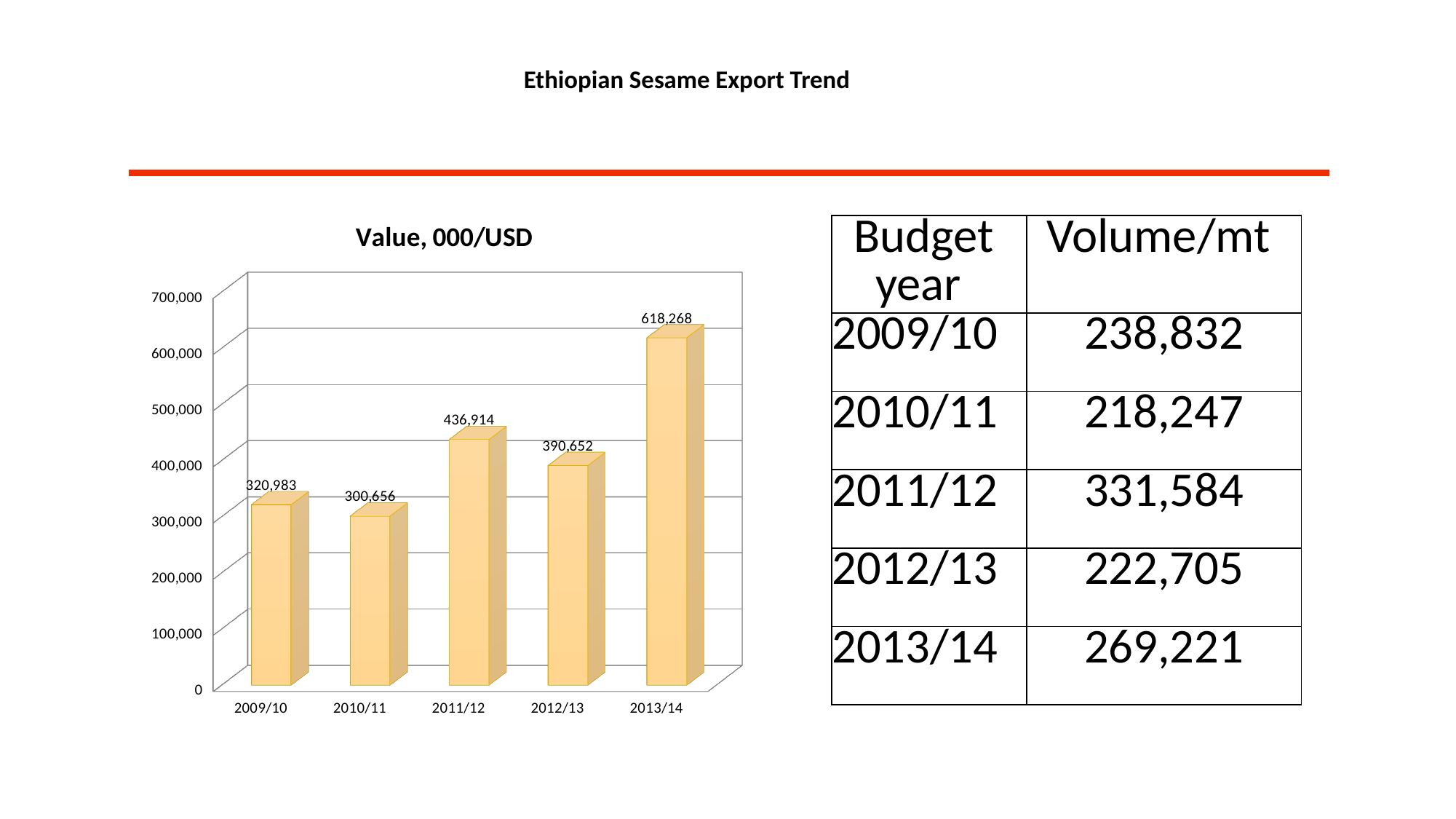

# Ethiopian Sesame Export Trend

[unsupported chart]

| Budget year | Volume/mt |
| --- | --- |
| 2009/10 | 238,832 |
| 2010/11 | 218,247 |
| 2011/12 | 331,584 |
| 2012/13 | 222,705 |
| 2013/14 | 269,221 |